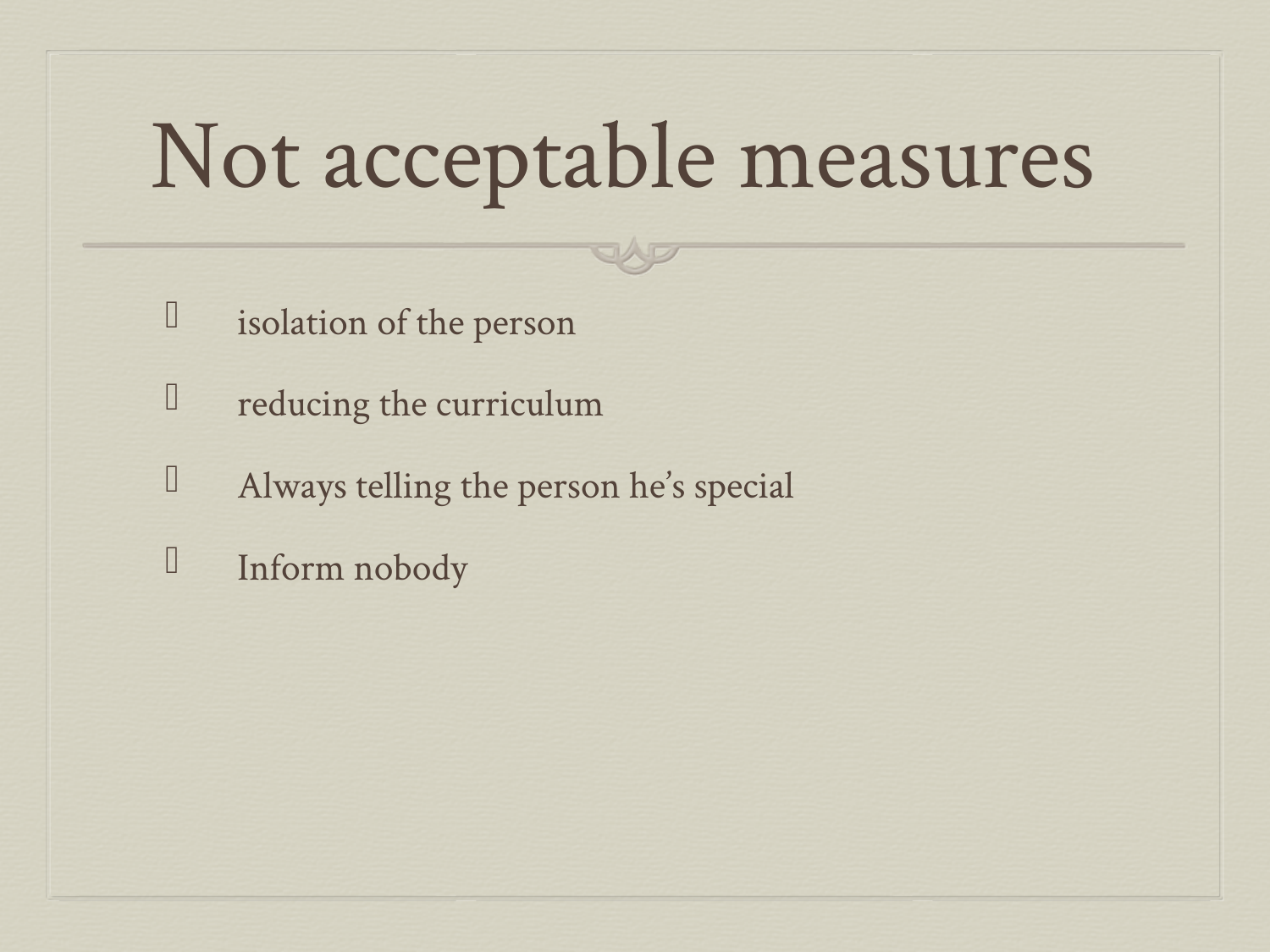

# Not acceptable measures
 isolation of the person
 reducing the curriculum
 Always telling the person he’s special
 Inform nobody